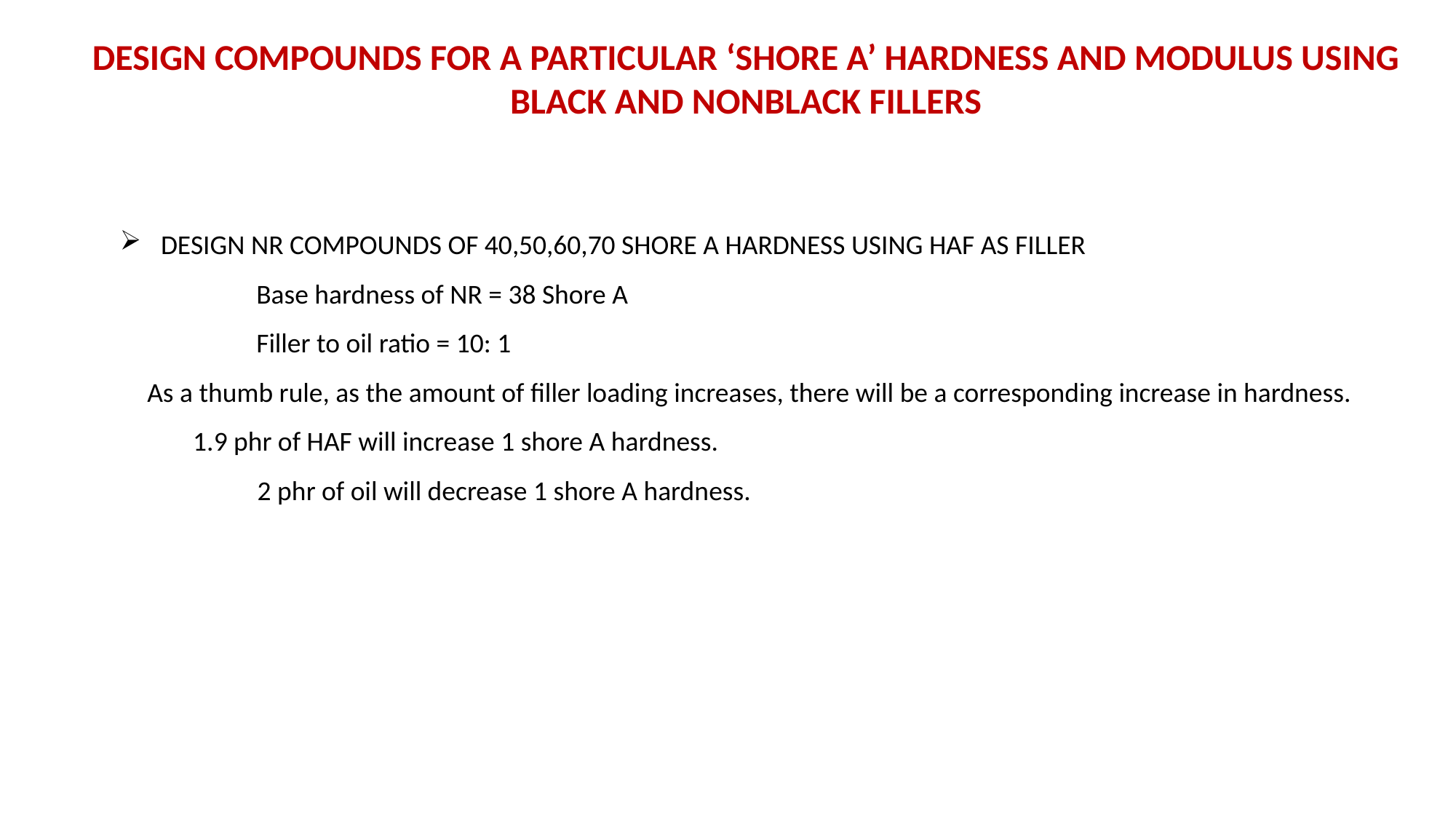

DESIGN COMPOUNDS FOR A PARTICULAR ‘SHORE A’ HARDNESS AND MODULUS USING BLACK AND NONBLACK FILLERS
DESIGN NR COMPOUNDS OF 40,50,60,70 SHORE A HARDNESS USING HAF AS FILLER
	Base hardness of NR = 38 Shore A
	Filler to oil ratio = 10: 1
As a thumb rule, as the amount of filler loading increases, there will be a corresponding increase in hardness.
   1.9 phr of HAF will increase 1 shore A hardness.
         2 phr of oil will decrease 1 shore A hardness.